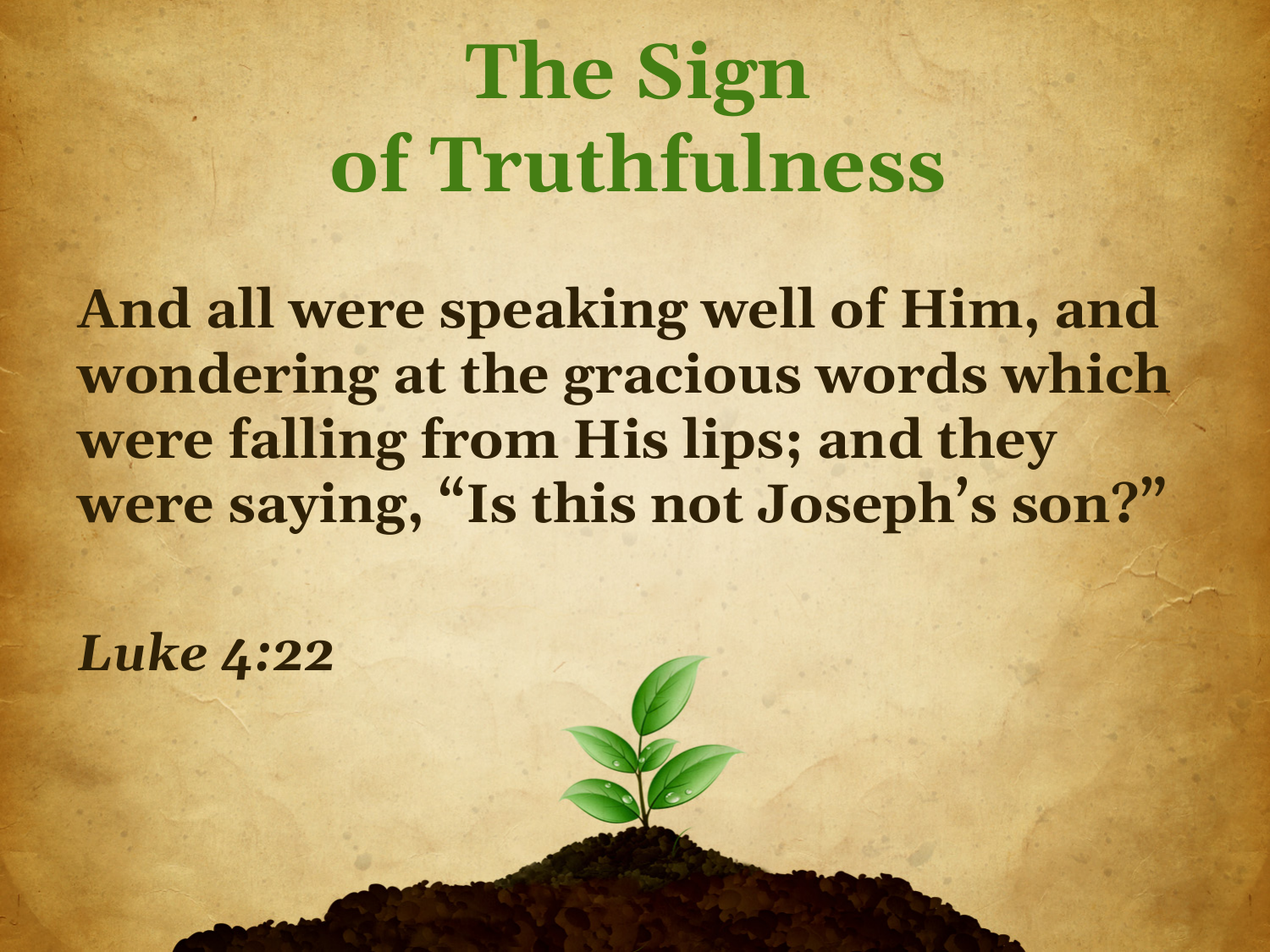

# The Sign of Truthfulness
And all were speaking well of Him, and wondering at the gracious words which were falling from His lips; and they were saying, “Is this not Joseph’s son?”

Luke 4:22